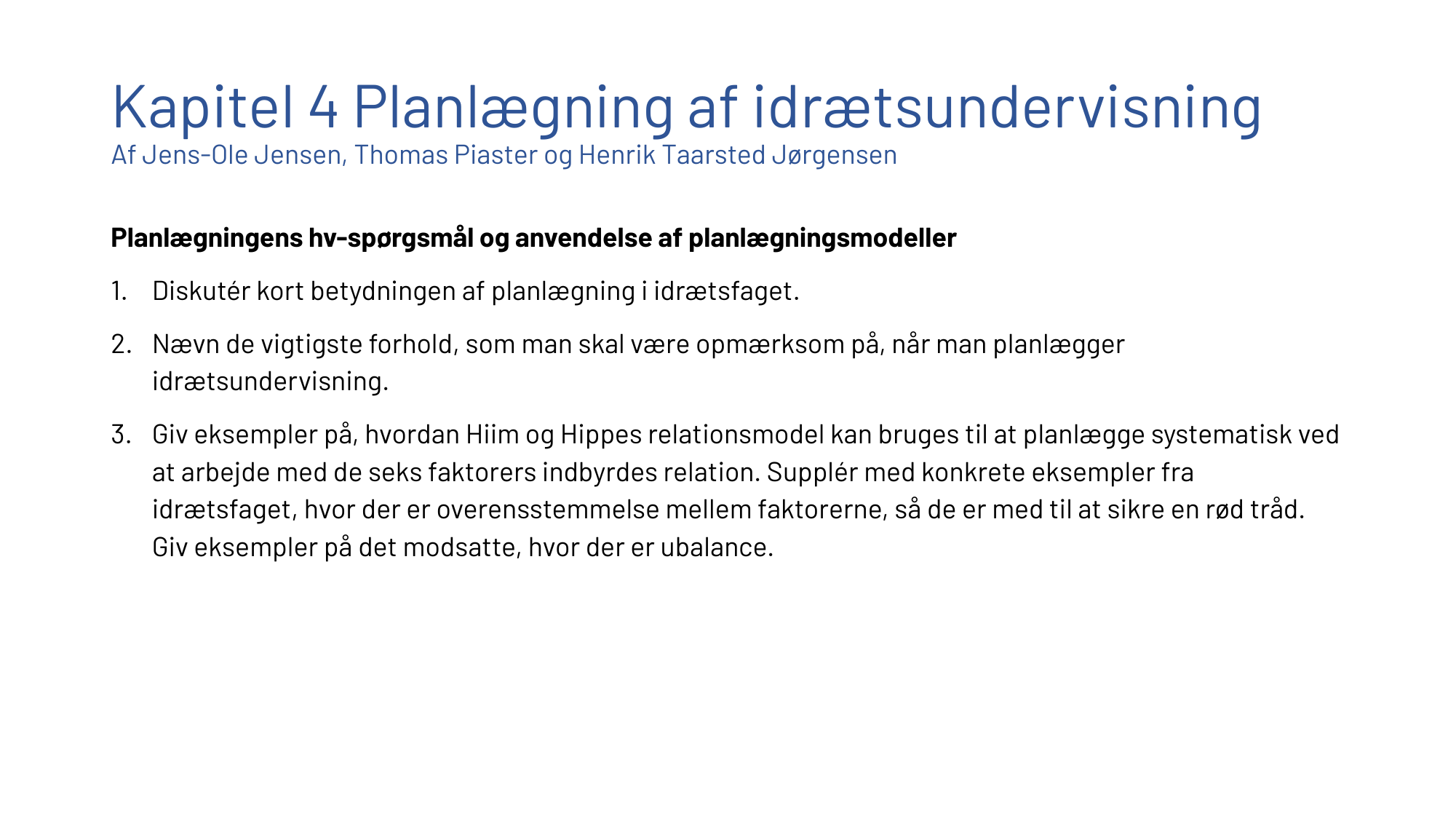

# Kapitel 4 Planlægning af idrætsundervisning Af Jens-Ole Jensen, Thomas Piaster og Henrik Taarsted Jørgensen
Planlægningens hv-spørgsmål og anvendelse af planlægningsmodeller
Diskutér kort betydningen af planlægning i idrætsfaget.
Nævn de vigtigste forhold, som man skal være opmærksom på, når man planlægger idrætsundervisning.
Giv eksempler på, hvordan Hiim og Hippes relationsmodel kan bruges til at planlægge systematisk ved at arbejde med de seks faktorers indbyrdes relation. Supplér med konkrete eksempler fra idrætsfaget, hvor der er overensstemmelse mellem faktorerne, så de er med til at sikre en rød tråd. Giv eksempler på det modsatte, hvor der er ubalance.